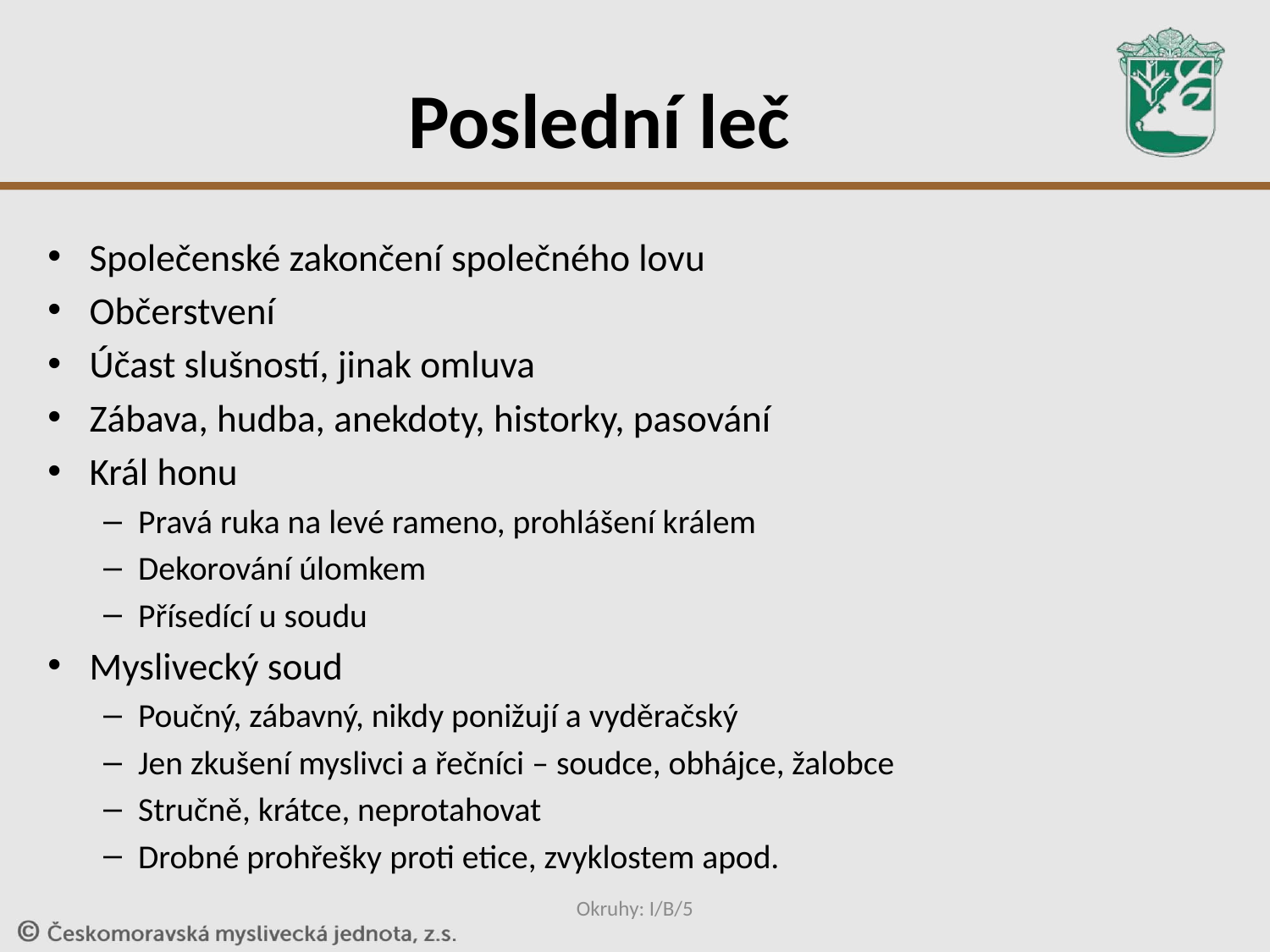

# Poslední leč
Společenské zakončení společného lovu
Občerstvení
Účast slušností, jinak omluva
Zábava, hudba, anekdoty, historky, pasování
Král honu
Pravá ruka na levé rameno, prohlášení králem
Dekorování úlomkem
Přísedící u soudu
Myslivecký soud
Poučný, zábavný, nikdy ponižují a vyděračský
Jen zkušení myslivci a řečníci – soudce, obhájce, žalobce
Stručně, krátce, neprotahovat
Drobné prohřešky proti etice, zvyklostem apod.

Okruhy: I/B/5